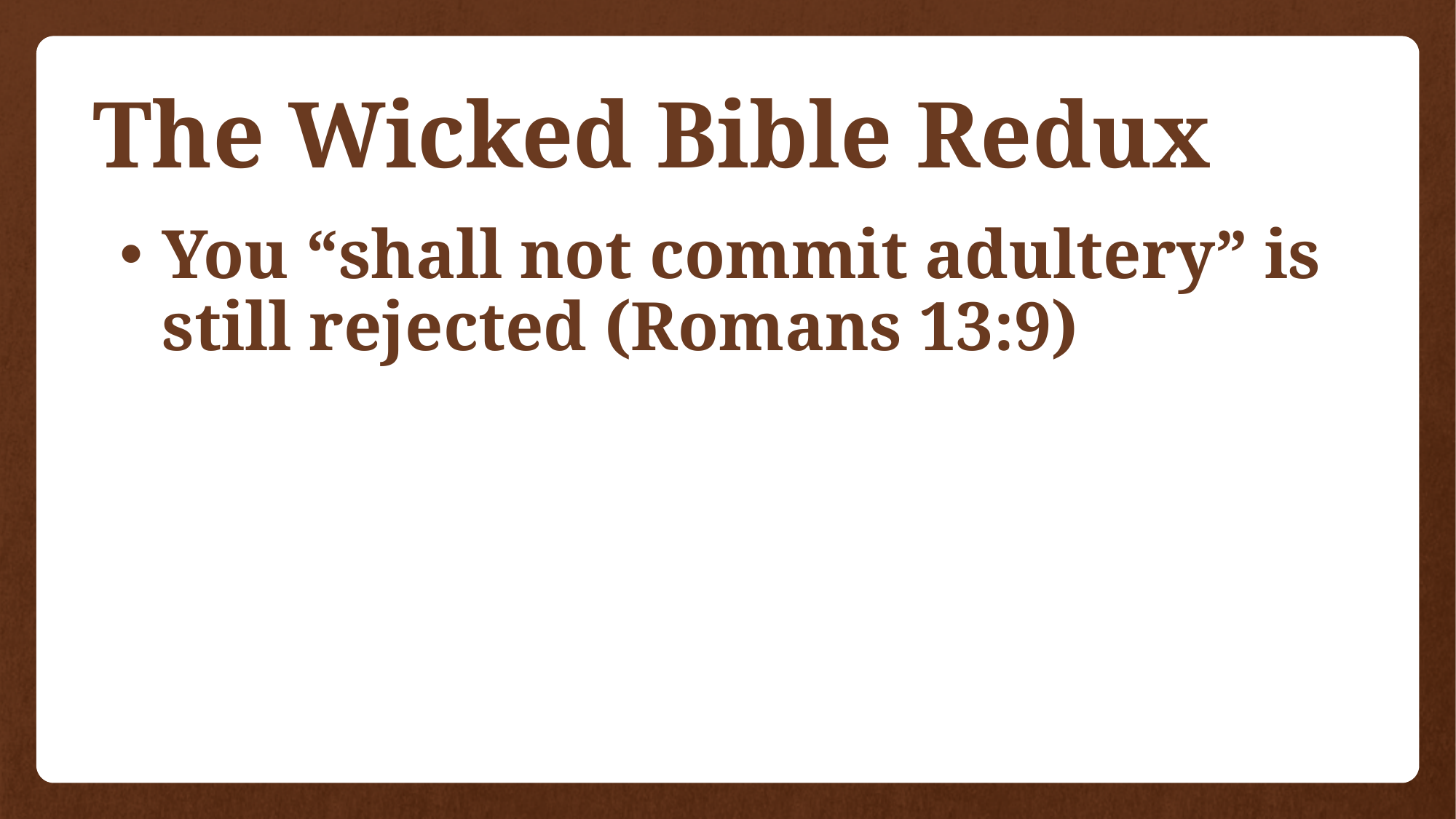

# The Wicked Bible Redux
You “shall not commit adultery” is still rejected (Romans 13:9)